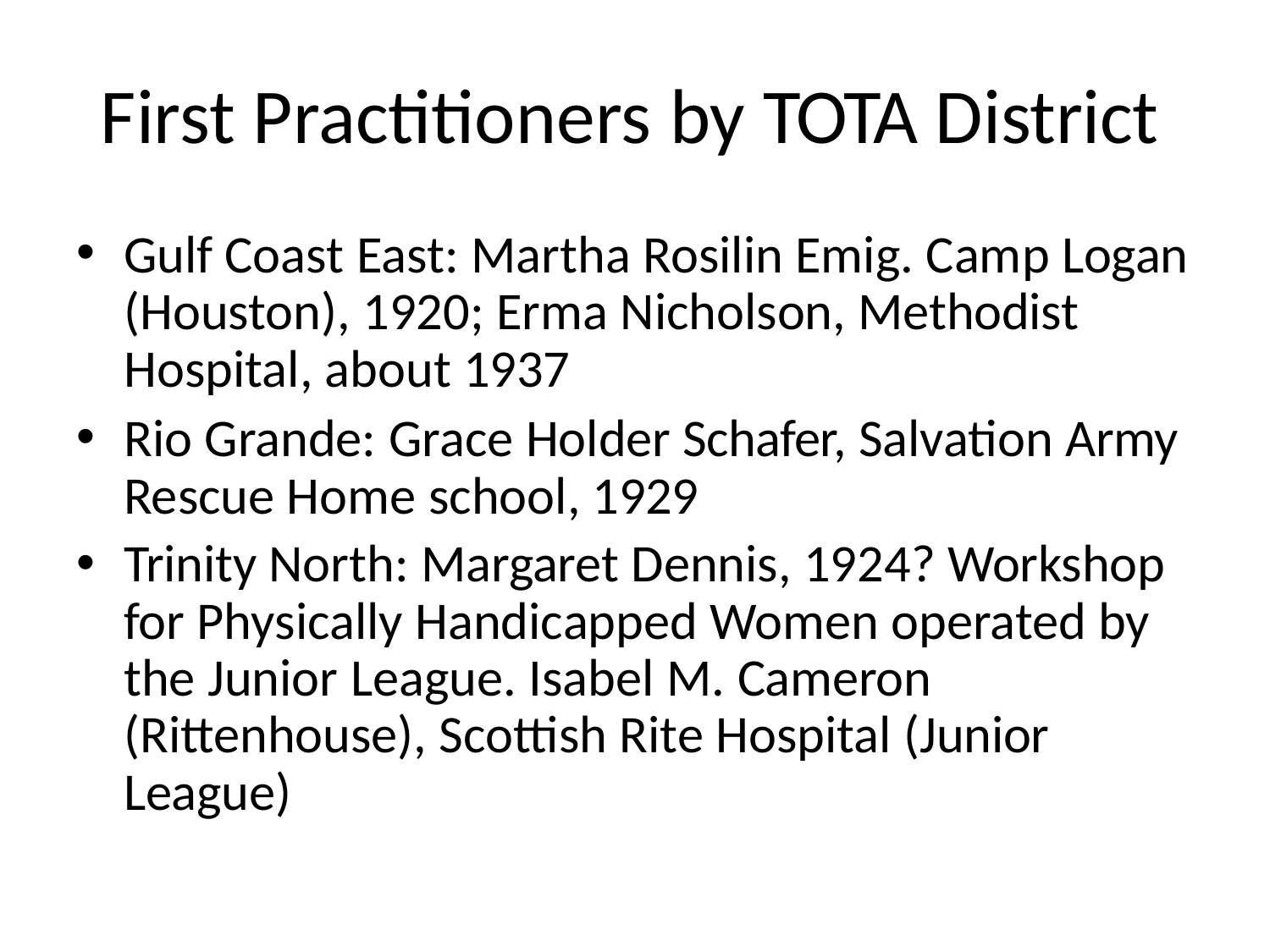

# First Practitioners by TOTA District
Gulf Coast East: Martha Rosilin Emig. Camp Logan (Houston), 1920; Erma Nicholson, Methodist Hospital, about 1937
Rio Grande: Grace Holder Schafer, Salvation Army Rescue Home school, 1929
Trinity North: Margaret Dennis, 1924? Workshop for Physically Handicapped Women operated by the Junior League. Isabel M. Cameron (Rittenhouse), Scottish Rite Hospital (Junior League)